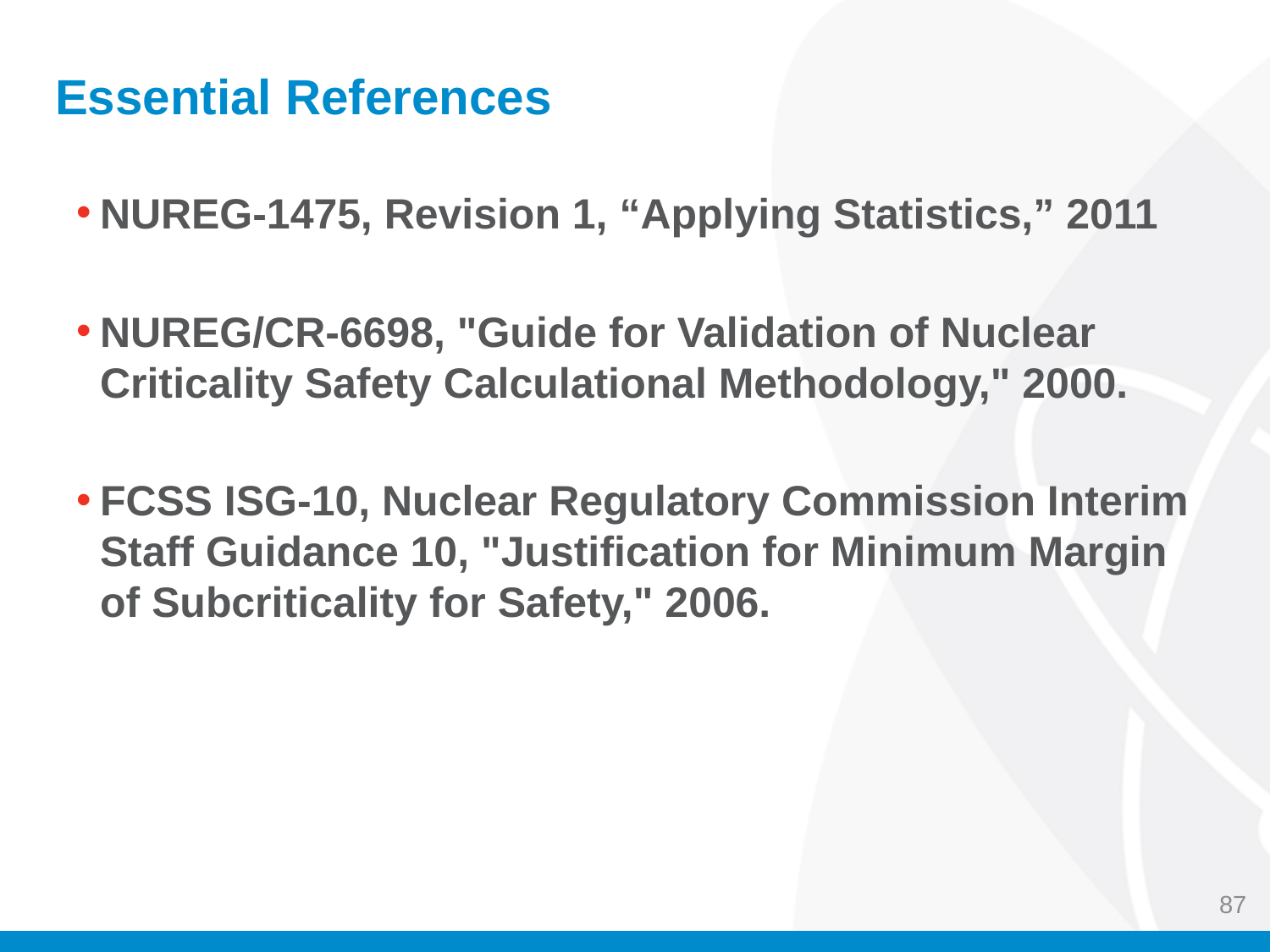

# Essential References
NUREG-1475, Revision 1, “Applying Statistics,” 2011

NUREG/CR-6698, "Guide for Validation of Nuclear Criticality Safety Calculational Methodology," 2000.

FCSS ISG-10, Nuclear Regulatory Commission Interim Staff Guidance 10, "Justification for Minimum Margin of Subcriticality for Safety," 2006.
87